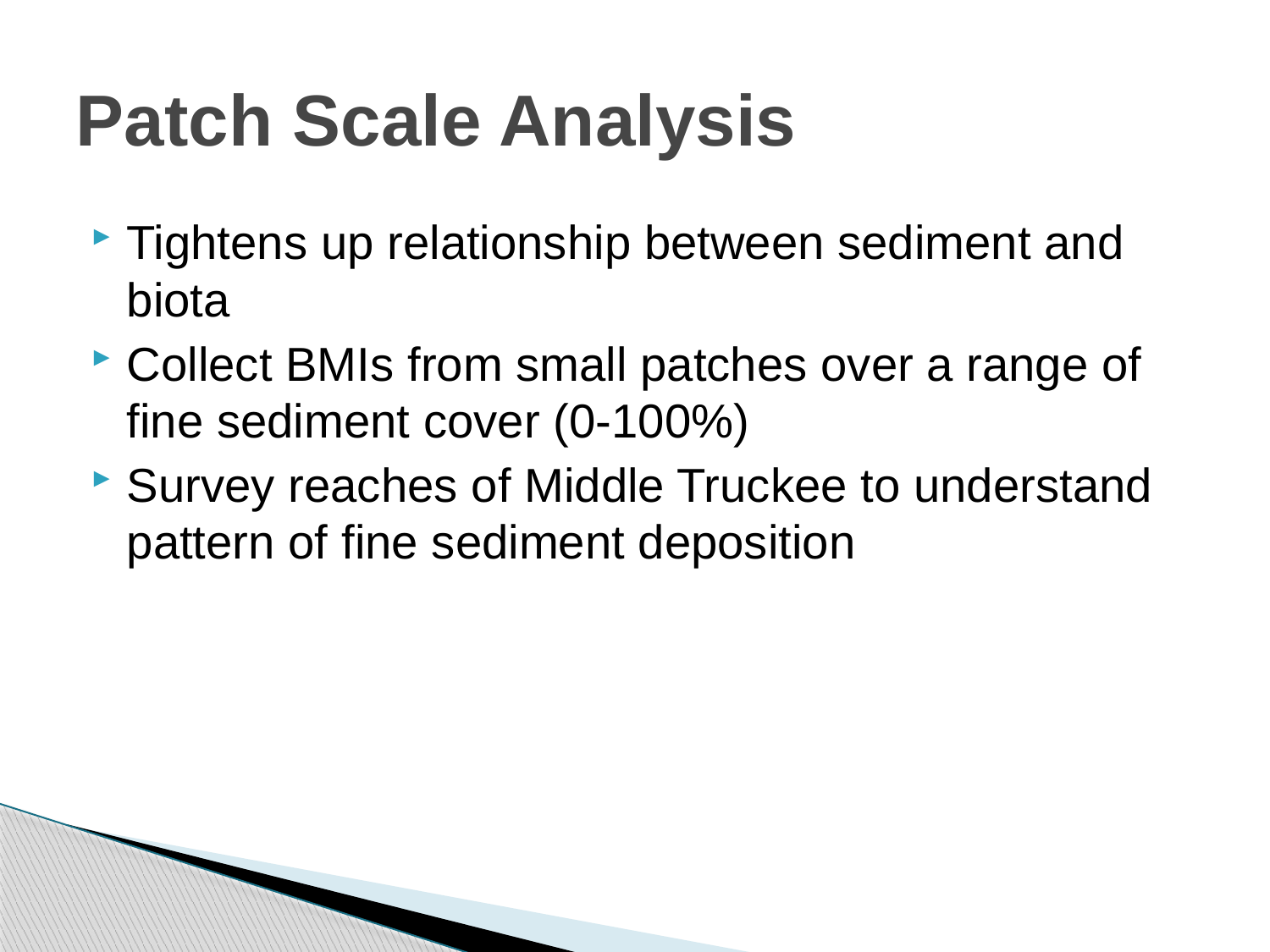

# Patch Scale Analysis
Tightens up relationship between sediment and biota
Collect BMIs from small patches over a range of fine sediment cover (0-100%)
Survey reaches of Middle Truckee to understand pattern of fine sediment deposition